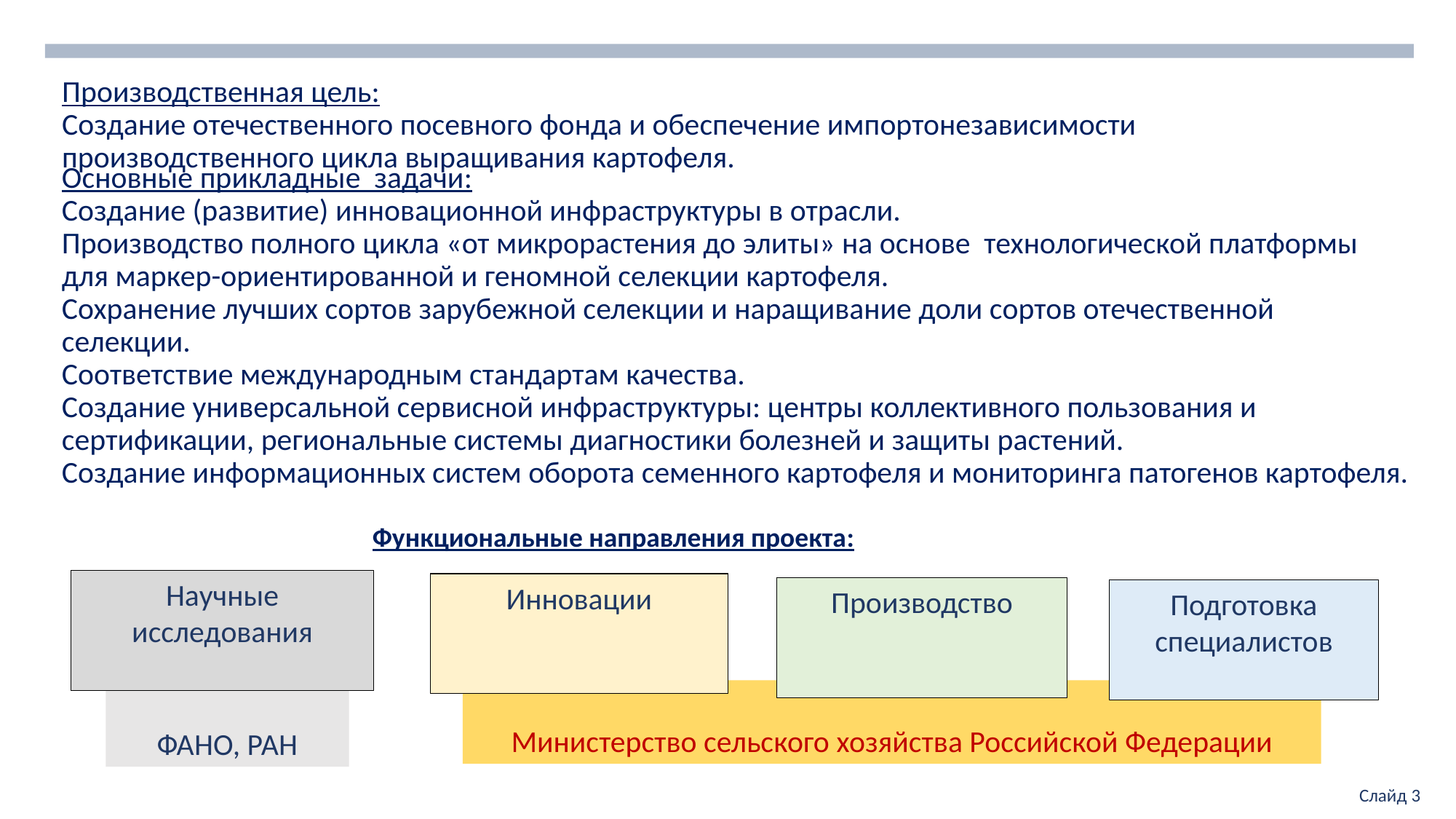

# Производственная цель: Создание отечественного посевного фонда и обеспечение импортонезависимости производственного цикла выращивания картофеля.
Основные прикладные  задачи:
Создание (развитие) инновационной инфраструктуры в отрасли.
Производство полного цикла «от микрорастения до элиты» на основе  технологической платформы для маркер-ориентированной и геномной селекции картофеля.
Сохранение лучших сортов зарубежной селекции и наращивание доли сортов отечественной селекции.
Соответствие международным стандартам качества.
Создание универсальной сервисной инфраструктуры: центры коллективного пользования и сертификации, региональные системы диагностики болезней и защиты растений.
Создание информационных систем оборота семенного картофеля и мониторинга патогенов картофеля.
Функциональные направления проекта:
Научные
исследования

Инновации

Производство

Подготовка специалистов

Министерство сельского хозяйства Российской Федерации

ФАНО, РАН
Слайд 3